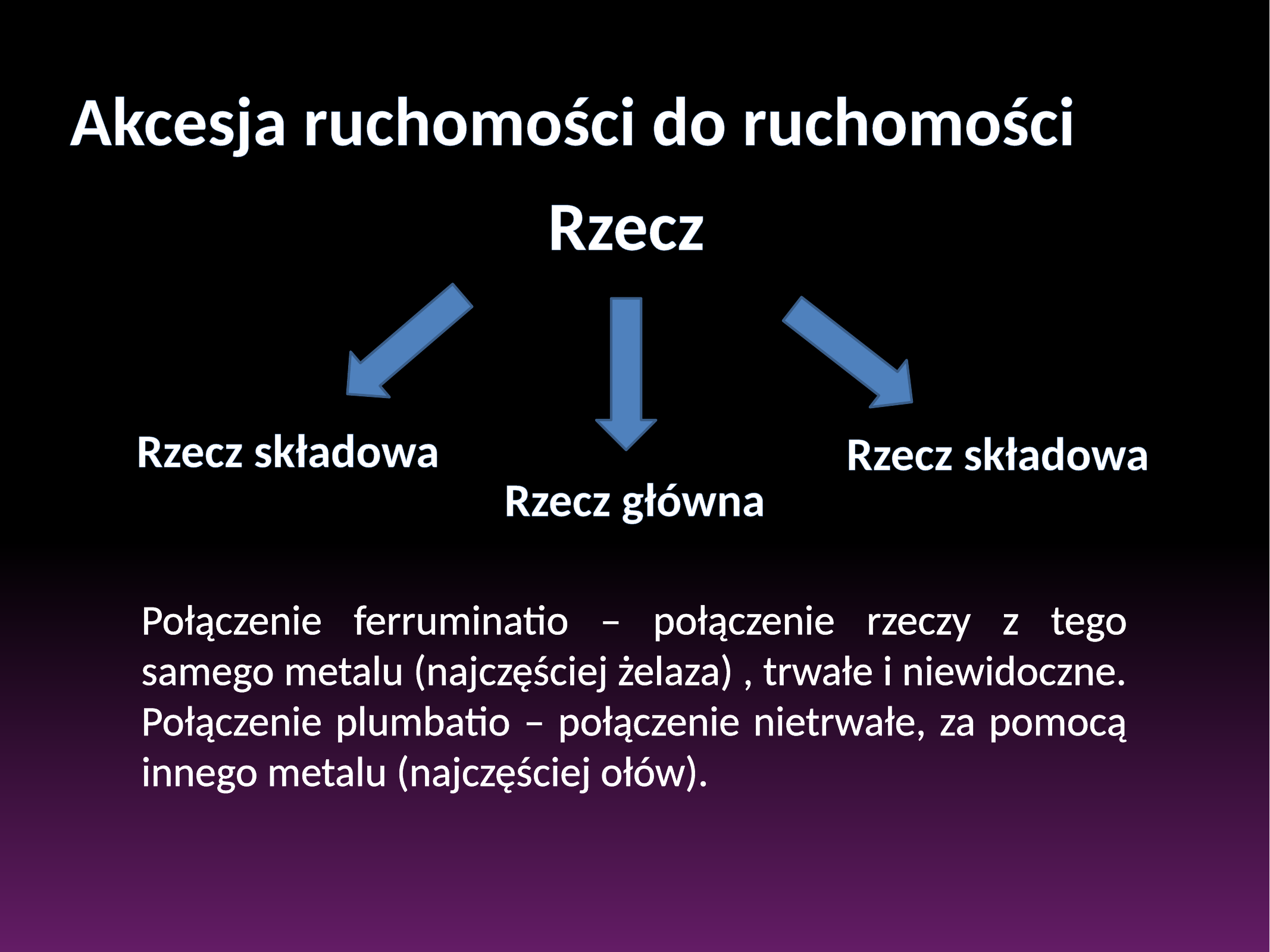

# Akcesja ruchomości do ruchomości
Rzecz

Rzecz składowa
Rzecz składowa
Rzecz główna
Połączenie ferruminatio – połączenie rzeczy z tego samego metalu (najczęściej żelaza) , trwałe i niewidoczne.
Połączenie plumbatio – połączenie nietrwałe, za pomocą innego metalu (najczęściej ołów).